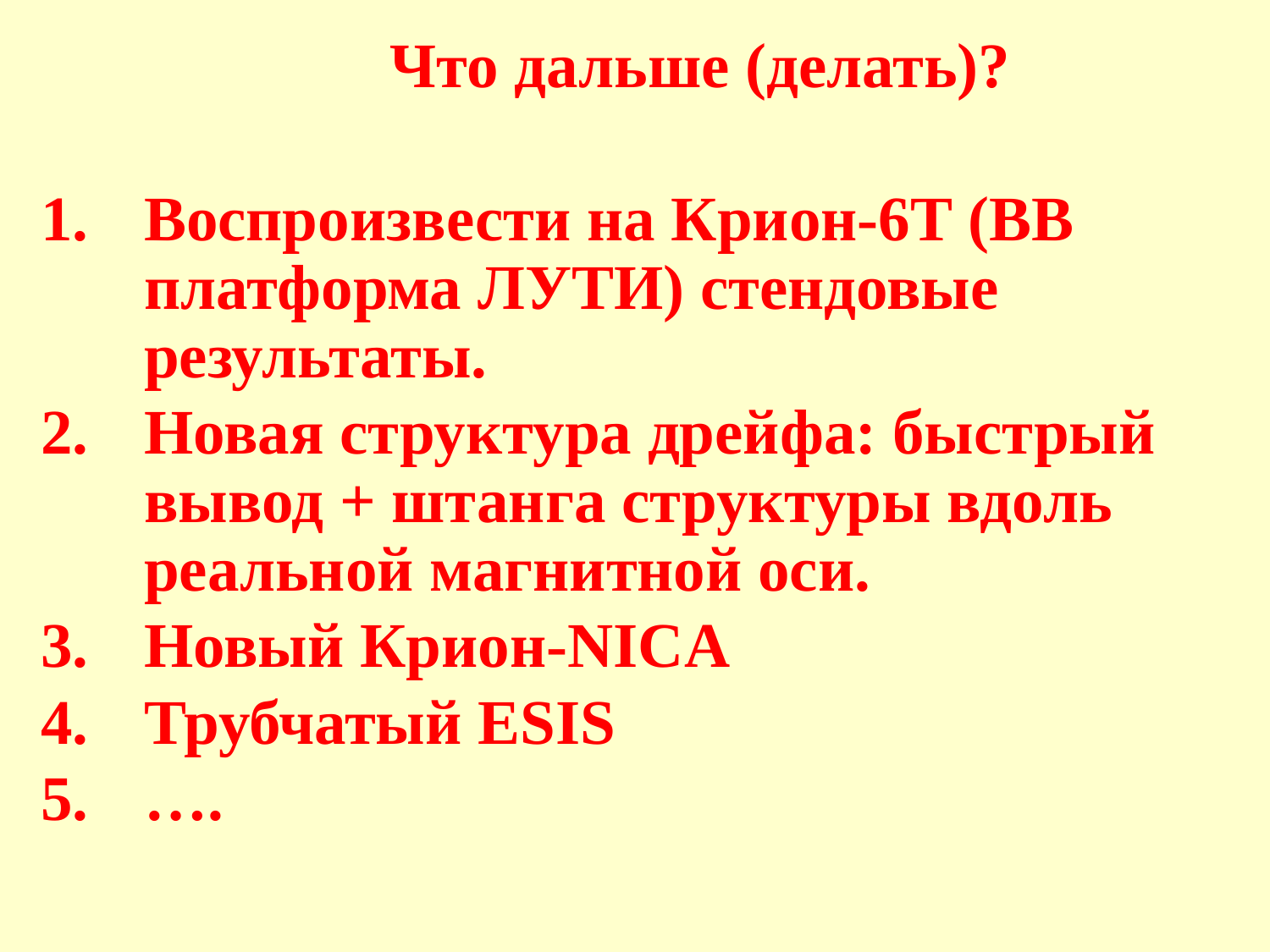

Что дальше (делать)?

Воспроизвести на Крион-6Т (ВВ платформа ЛУТИ) стендовые результаты.
Новая структура дрейфа: быстрый вывод + штанга структуры вдоль реальной магнитной оси.
Новый Крион-NICA
Трубчатый ESIS
….